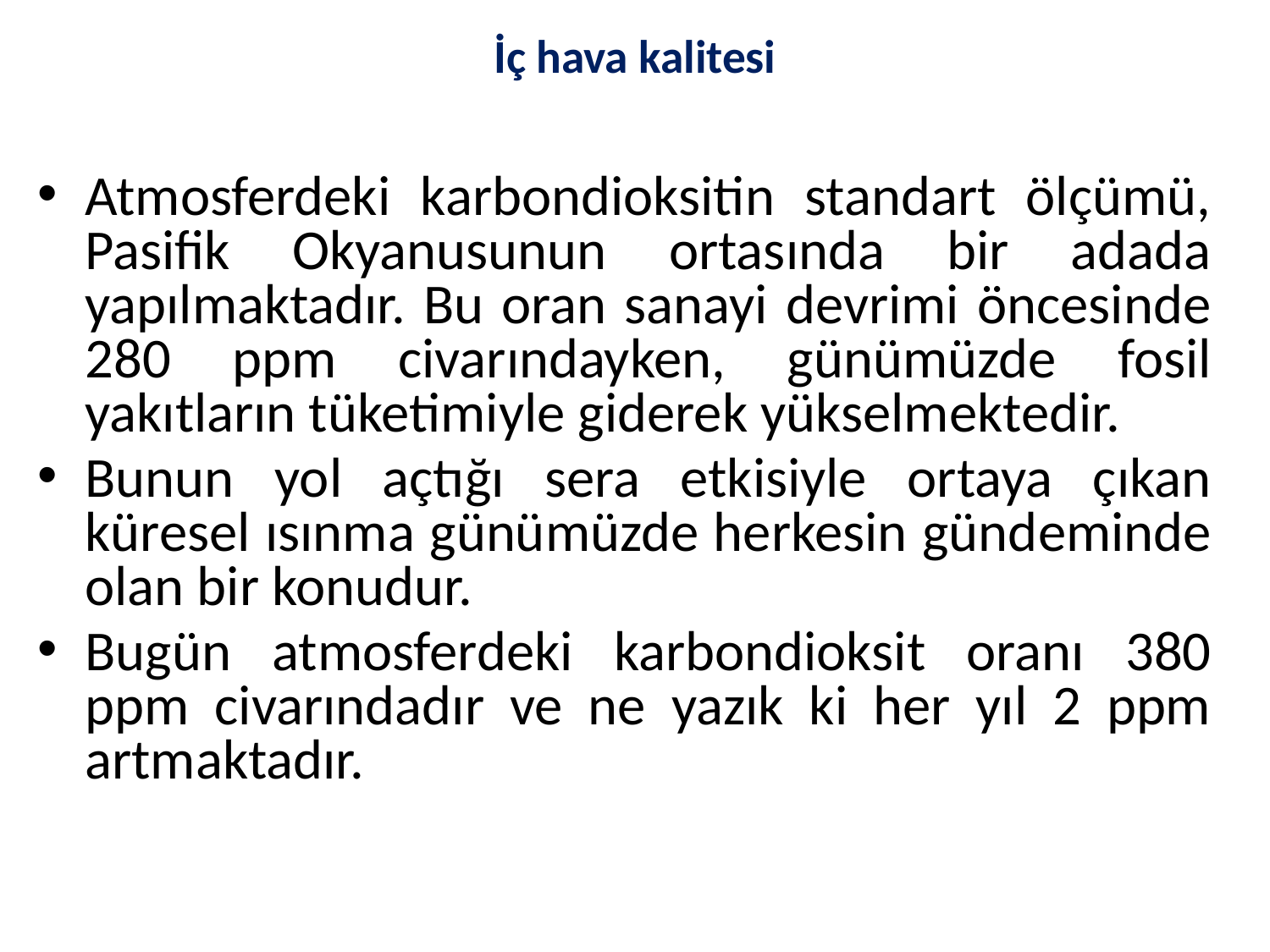

# İç hava kalitesi
Atmosferdeki karbondioksitin standart ölçümü, Pasifik Okyanusunun ortasında bir adada yapılmaktadır. Bu oran sanayi devrimi öncesinde 280 ppm civarındayken, günümüzde fosil yakıtların tüketimiyle giderek yükselmektedir.
Bunun yol açtığı sera etkisiyle ortaya çıkan küresel ısınma günümüzde herkesin gündeminde olan bir konudur.
Bugün atmosferdeki karbondioksit oranı 380 ppm civarındadır ve ne yazık ki her yıl 2 ppm artmaktadır.